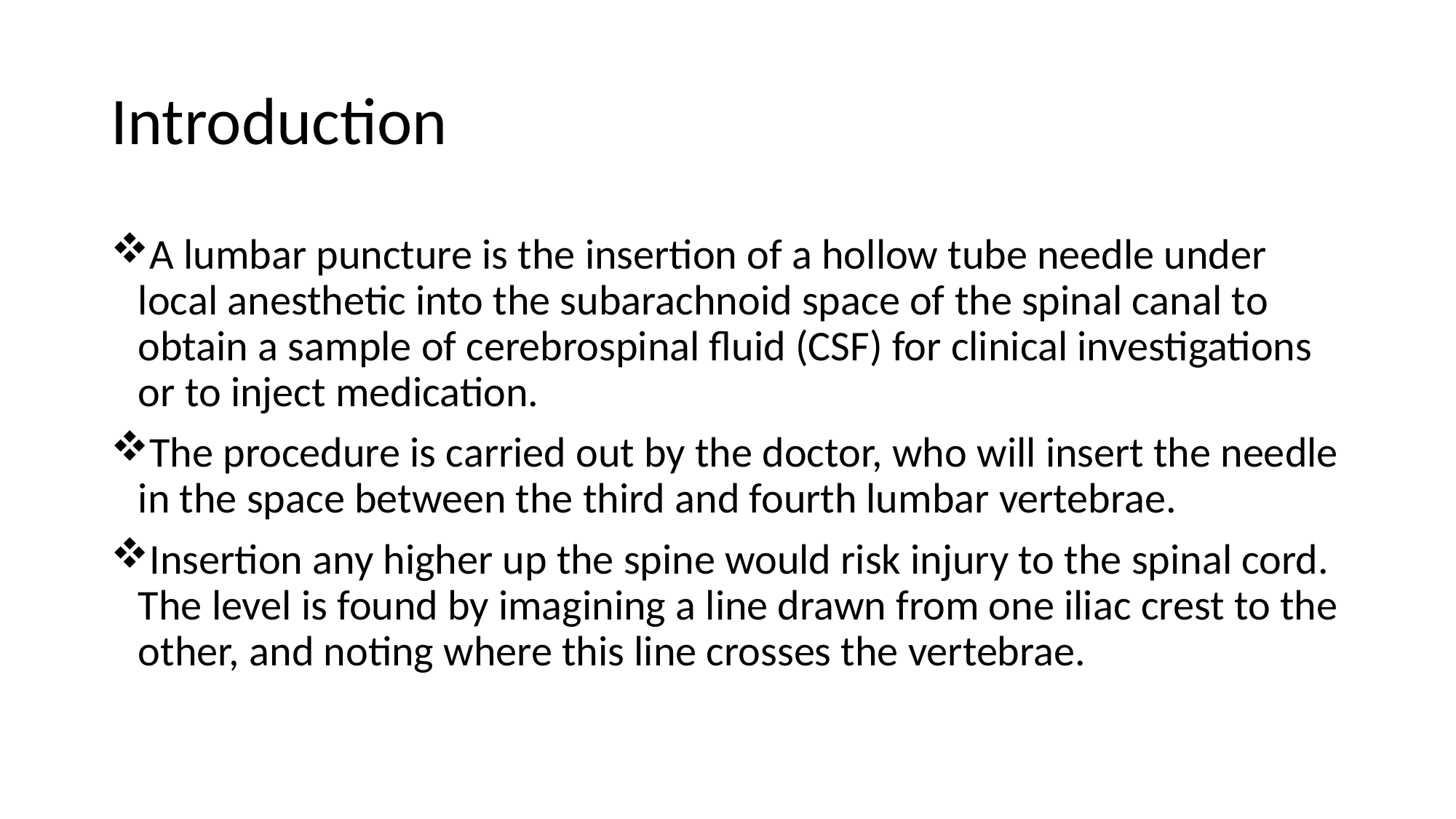

# Introduction
A lumbar puncture is the insertion of a hollow tube needle under local anesthetic into the subarachnoid space of the spinal canal to obtain a sample of cerebrospinal fluid (CSF) for clinical investigations or to inject medication.
The procedure is carried out by the doctor, who will insert the needle in the space between the third and fourth lumbar vertebrae.
Insertion any higher up the spine would risk injury to the spinal cord. The level is found by imagining a line drawn from one iliac crest to the other, and noting where this line crosses the vertebrae.